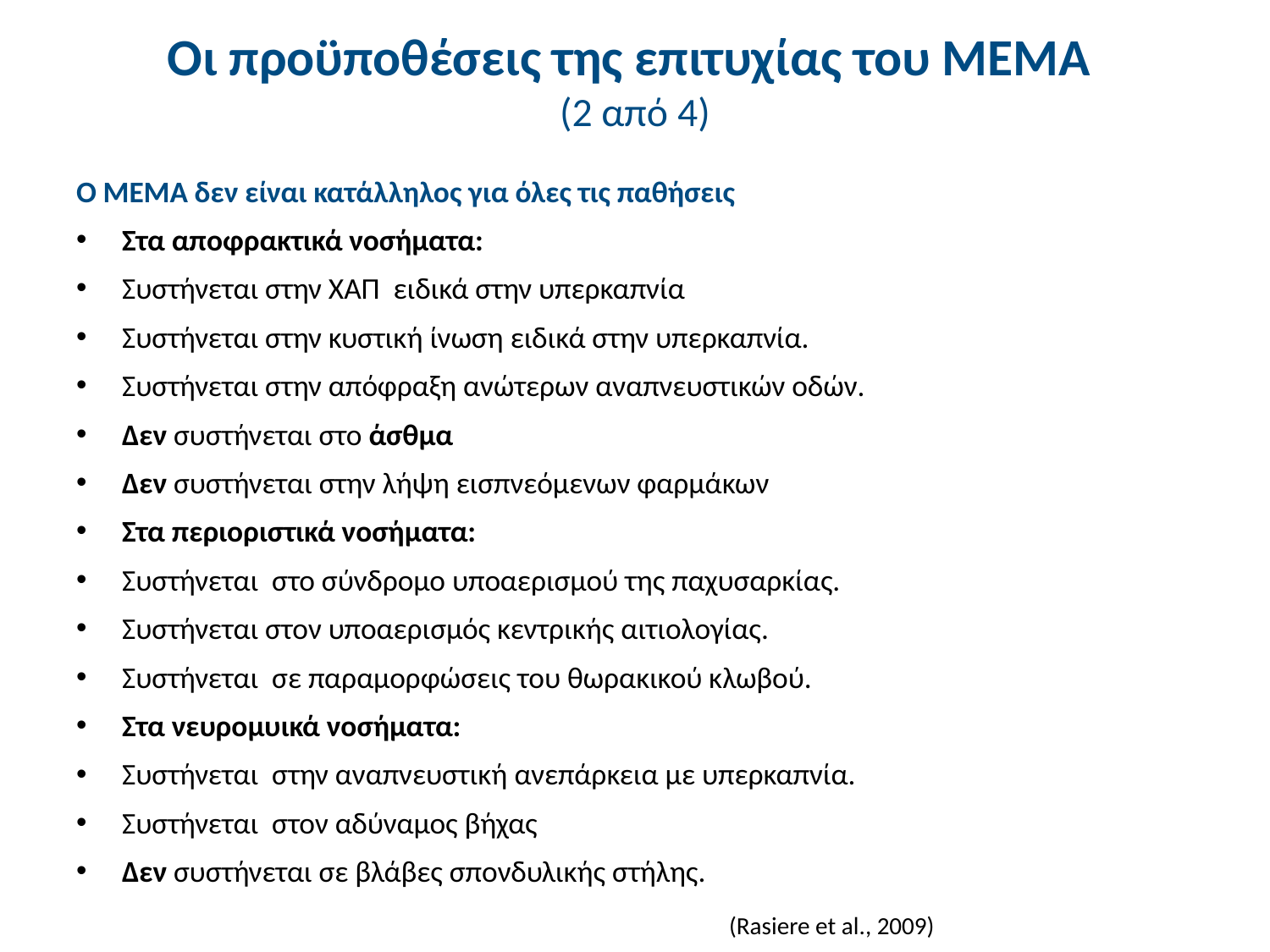

# Οι προϋποθέσεις της επιτυχίας του ΜΕΜΑ (2 από 4)
Ο ΜΕΜΑ δεν είναι κατάλληλος για όλες τις παθήσεις
Στα αποφρακτικά νοσήματα:
Συστήνεται στην ΧΑΠ  ειδικά στην υπερκαπνία
Συστήνεται στην κυστική ίνωση ειδικά στην υπερκαπνία.
Συστήνεται στην απόφραξη ανώτερων αναπνευστικών οδών.
Δεν συστήνεται στο άσθμα
Δεν συστήνεται στην λήψη εισπνεόμενων φαρμάκων
Στα περιοριστικά νοσήματα:
Συστήνεται  στο σύνδρομο υποαερισμού της παχυσαρκίας.
Συστήνεται στον υποαερισμός κεντρικής αιτιολογίας.
Συστήνεται  σε παραμορφώσεις του θωρακικού κλωβού.
Στα νευρομυικά νοσήματα:
Συστήνεται  στην αναπνευστική ανεπάρκεια με υπερκαπνία.
Συστήνεται  στον αδύναμος βήχας
Δεν συστήνεται σε βλάβες σπονδυλικής στήλης.

(Rasiere et al., 2009)